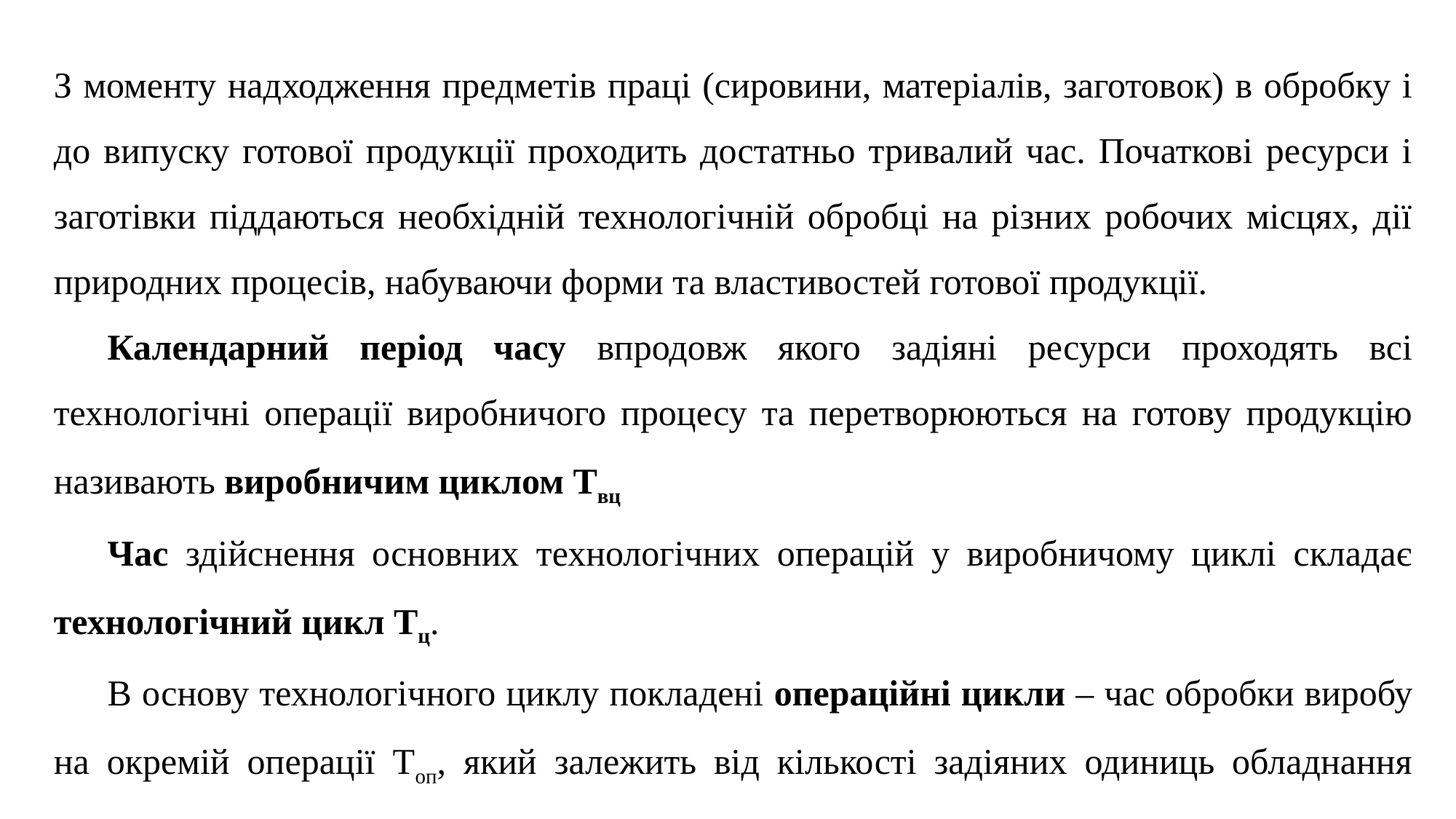

З моменту надходження предметів праці (сировини, матеріалів, заготовок) в обробку і до випуску готової продукції проходить достатньо тривалий час. Початкові ресурси і заготівки піддаються необхідній технологічній обробці на різних робочих місцях, дії природних процесів, набуваючи форми та властивостей готової продукції.
Календарний період часу впродовж якого задіяні ресурси проходять всі технологічні операції виробничого процесу та перетворюються на готову продукцію називають виробничим циклом Твц
Час здійснення основних технологічних операцій у виробничому циклі складає технологічний цикл Тц.
В основу технологічного циклу покладені операційні цикли – час обробки виробу на окремій операції Топ, який залежить від кількості задіяних одиниць обладнання (робочих місць) Сі на кожній і-й операції, од.